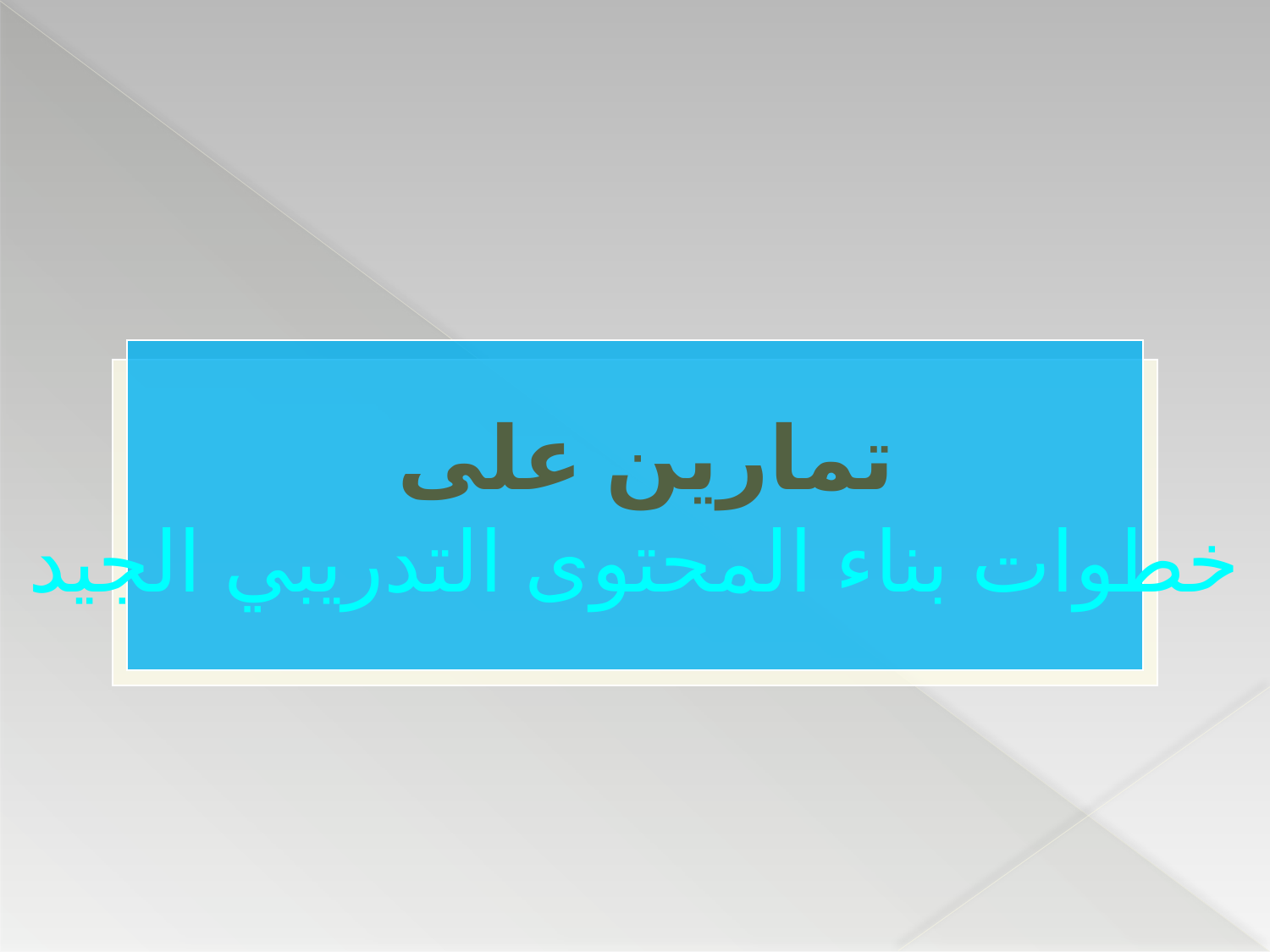

تمارين على
خطوات بناء المحتوى التدريبي الجيد